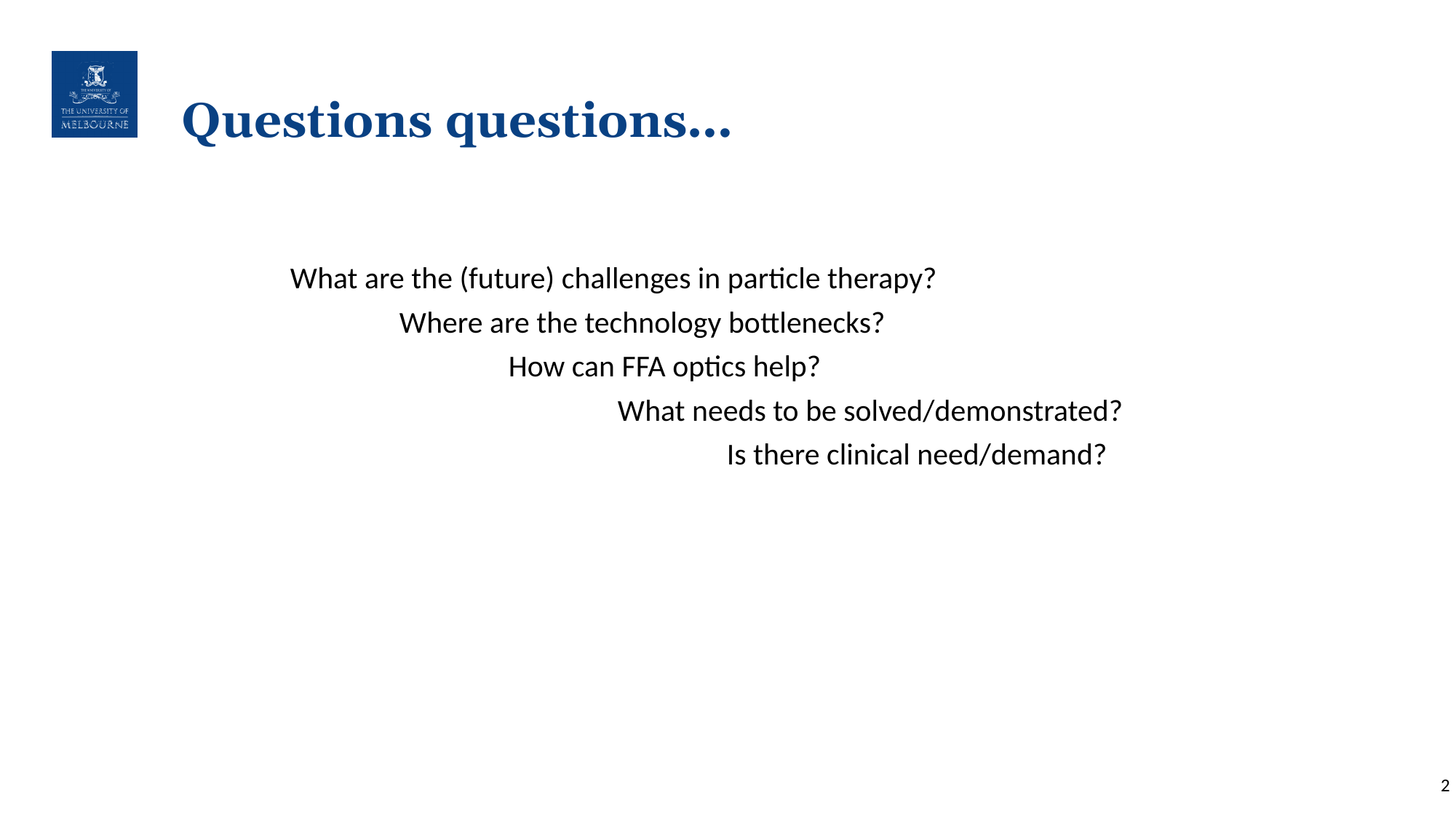

# Questions questions…
What are the (future) challenges in particle therapy?
	Where are the technology bottlenecks?
		How can FFA optics help?
			What needs to be solved/demonstrated?
				Is there clinical need/demand?
2